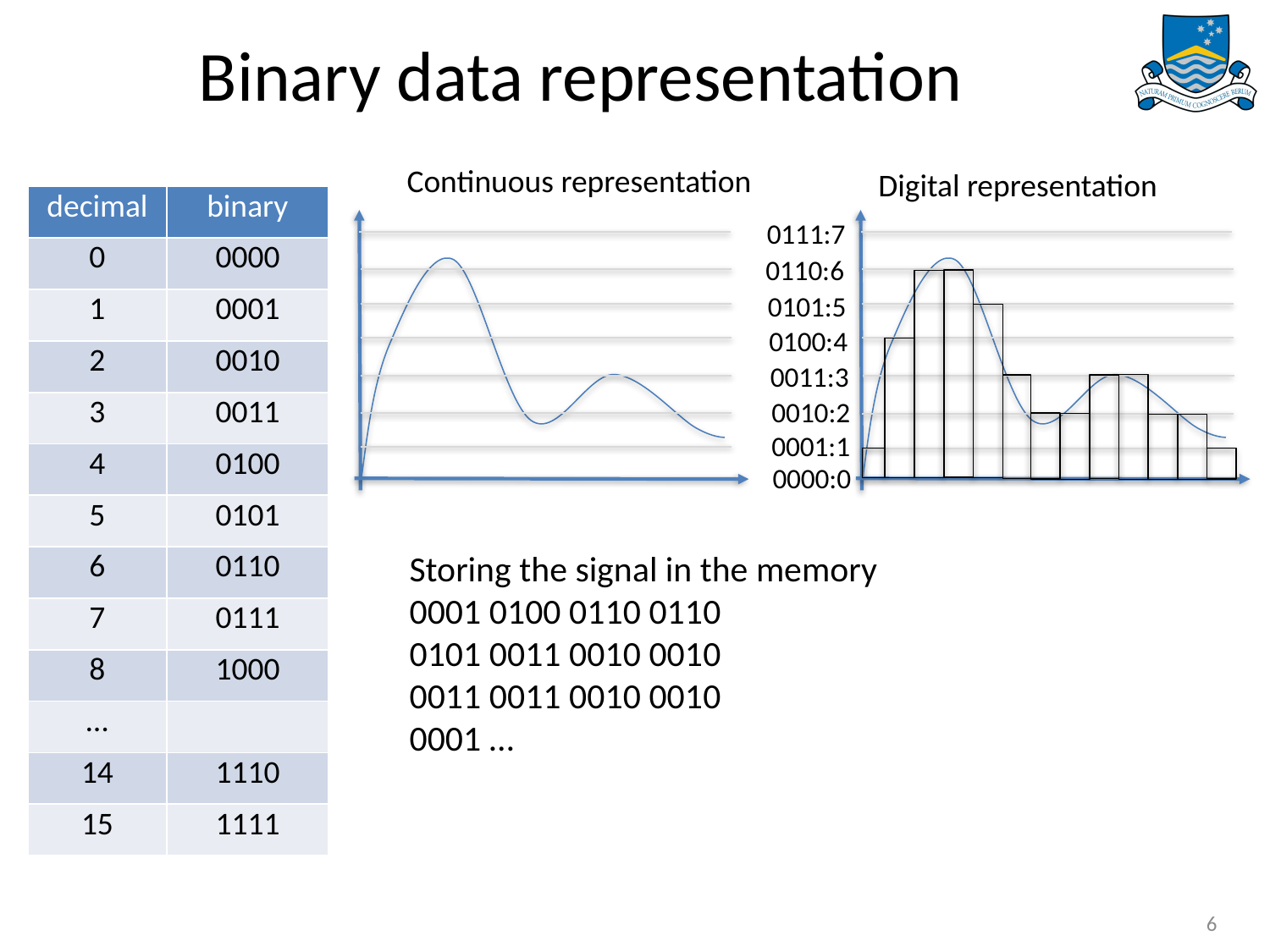

# Binary data representation
Continuous representation
Digital representation
| decimal | binary |
| --- | --- |
| 0 | 0000 |
| 1 | 0001 |
| 2 | 0010 |
| 3 | 0011 |
| 4 | 0100 |
| 5 | 0101 |
| 6 | 0110 |
| 7 | 0111 |
| 8 | 1000 |
| … |  |
| 14 | 1110 |
| 15 | 1111 |
0111:7
0110:6

0101:5

0100:4

0011:3

0010:2

0001:1

0000:0
Storing the signal in the memory
0001 0100 0110 0110
0101 0011 0010 0010
0011 0011 0010 0010
0001 …
6